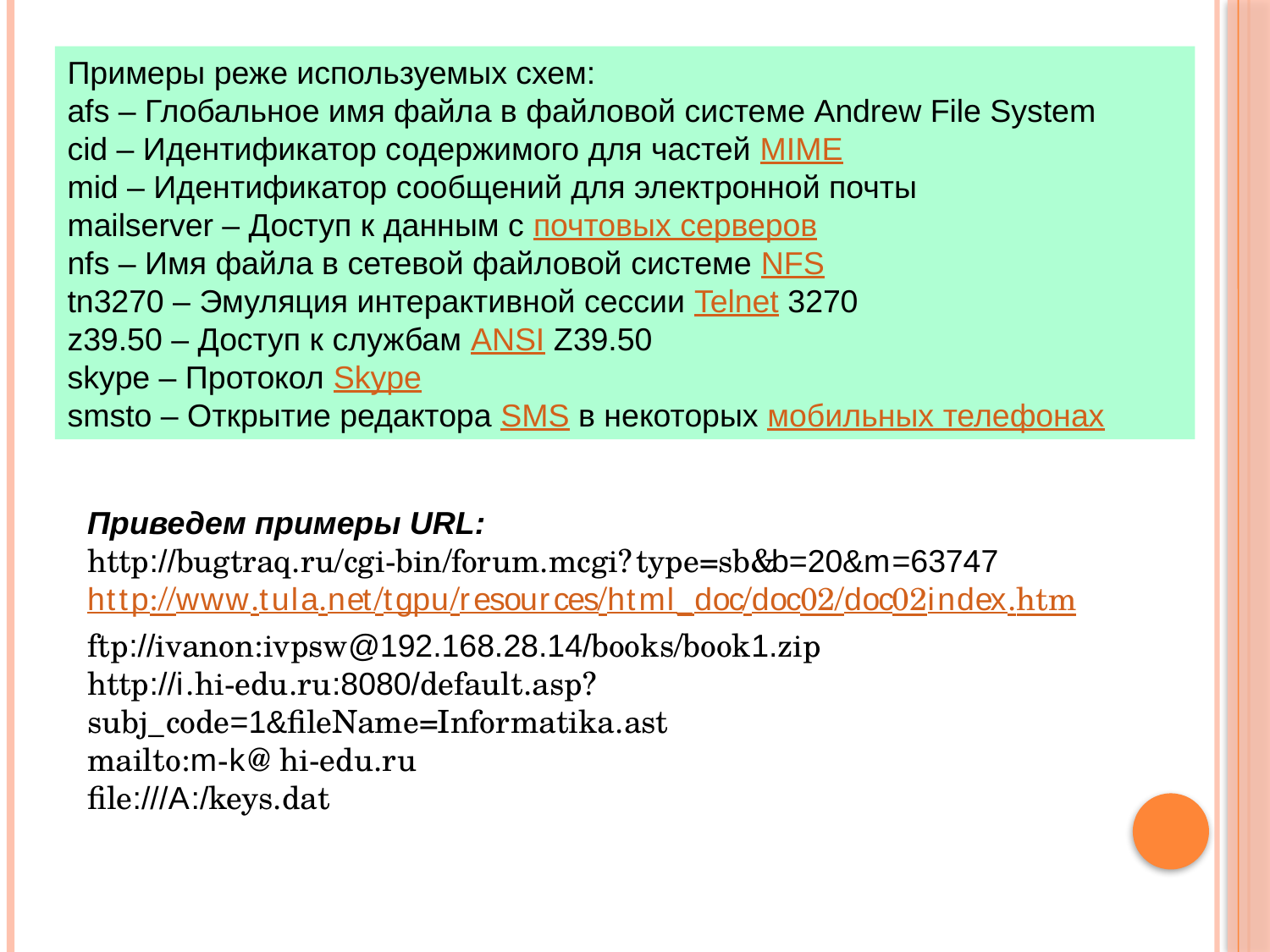

Примеры реже используемых схем:
afs – Глобальное имя файла в файловой системе Andrew File System
cid – Идентификатор содержимого для частей MIME
mid – Идентификатор сообщений для электронной почты
mailserver – Доступ к данным с почтовых серверов
nfs – Имя файла в сетевой файловой системе NFS
tn3270 – Эмуляция интерактивной сессии Telnet 3270
z39.50 – Доступ к службам ANSI Z39.50
skype – Протокол Skype
smsto – Открытие редактора SMS в некоторых мобильных телефонах
Приведем примеры URL:
http://bugtraq.ru/cgi-bin/forum.mcgi?type=sb&b=20&m=63747
http://www.tula.net/tgpu/resources/html_doc/doc02/doc02index.htm
ftp://ivanon:ivpsw@192.168.28.14/books/book1.zip
http://i.hi-edu.ru:8080/default.asp?subj_code=1&fileName=Informatika.ast
mailto:m-k@hi-edu.ru
file:///A:/keys.dat